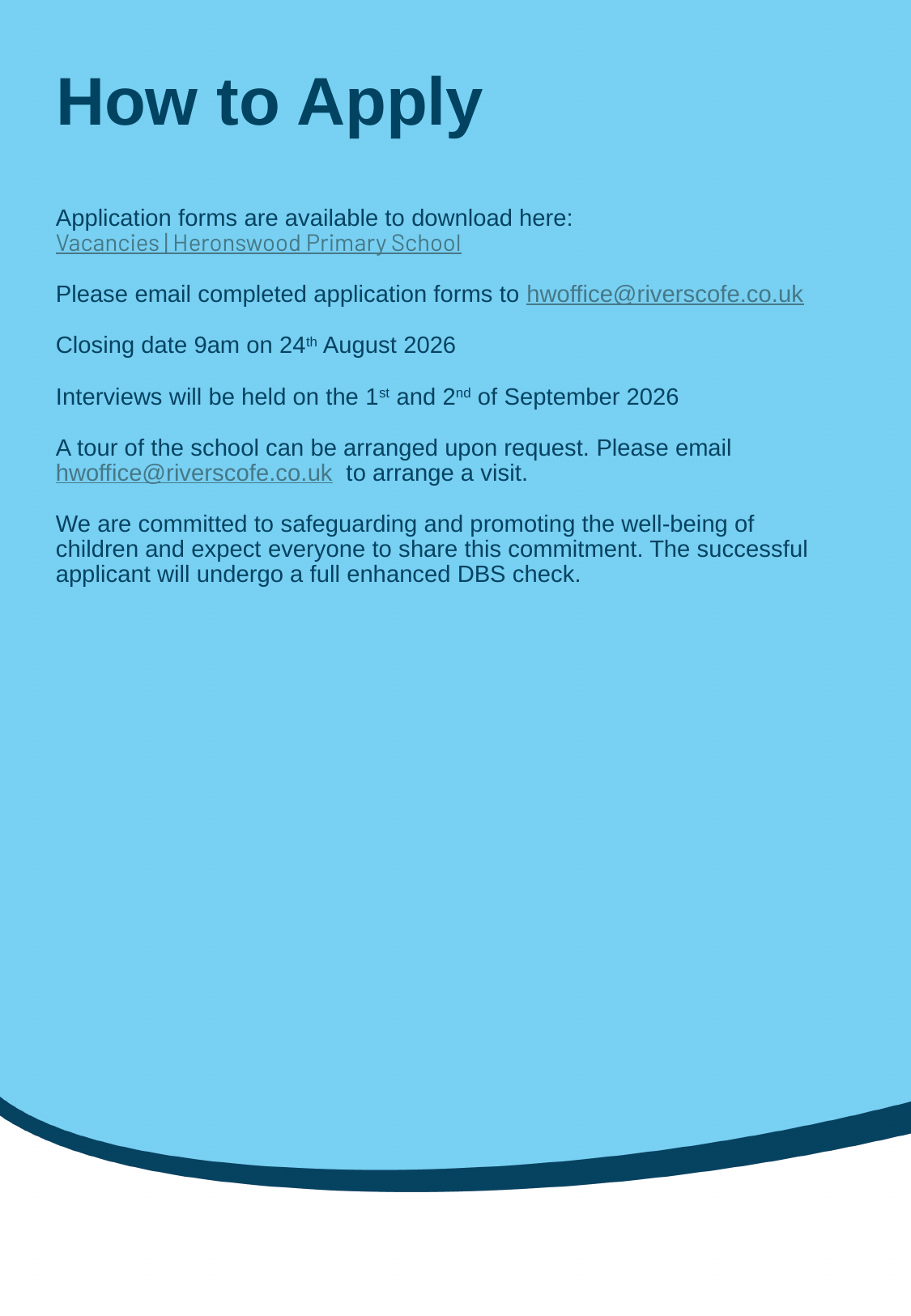

How to Apply
Application forms are available to download here: Vacancies | Heronswood Primary School
Please email completed application forms to hwoffice@riverscofe.co.uk
Closing date 9am on 24th August 2026
Interviews will be held on the 1st and 2nd of September 2026
A tour of the school can be arranged upon request. Please email hwoffice@riverscofe.co.uk  to arrange a visit.
We are committed to safeguarding and promoting the well-being of children and expect everyone to share this commitment. The successful applicant will undergo a full enhanced DBS check.